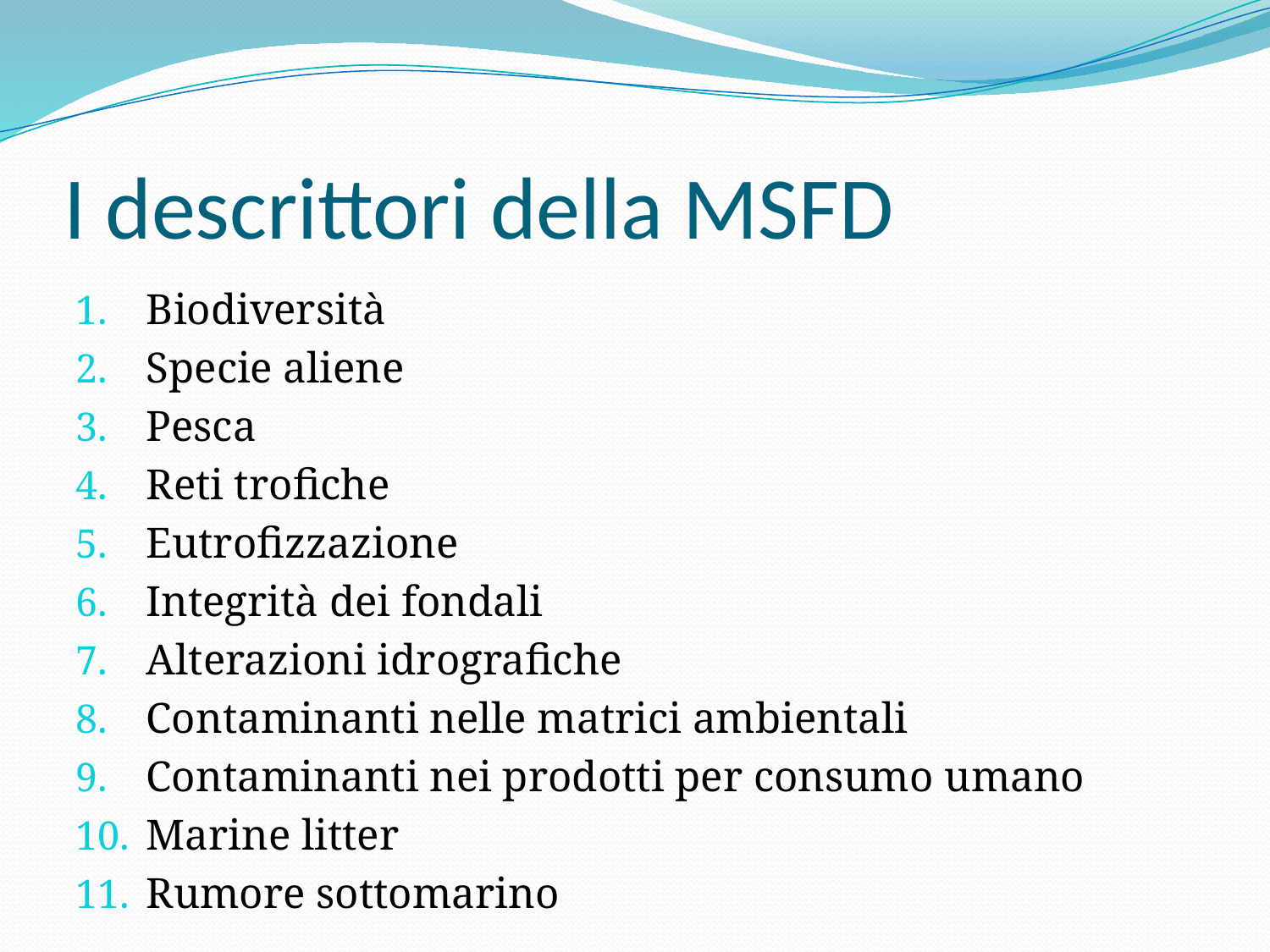

# I descrittori della MSFD
Biodiversità
Specie aliene
Pesca
Reti trofiche
Eutrofizzazione
Integrità dei fondali
Alterazioni idrografiche
Contaminanti nelle matrici ambientali
Contaminanti nei prodotti per consumo umano
Marine litter
Rumore sottomarino